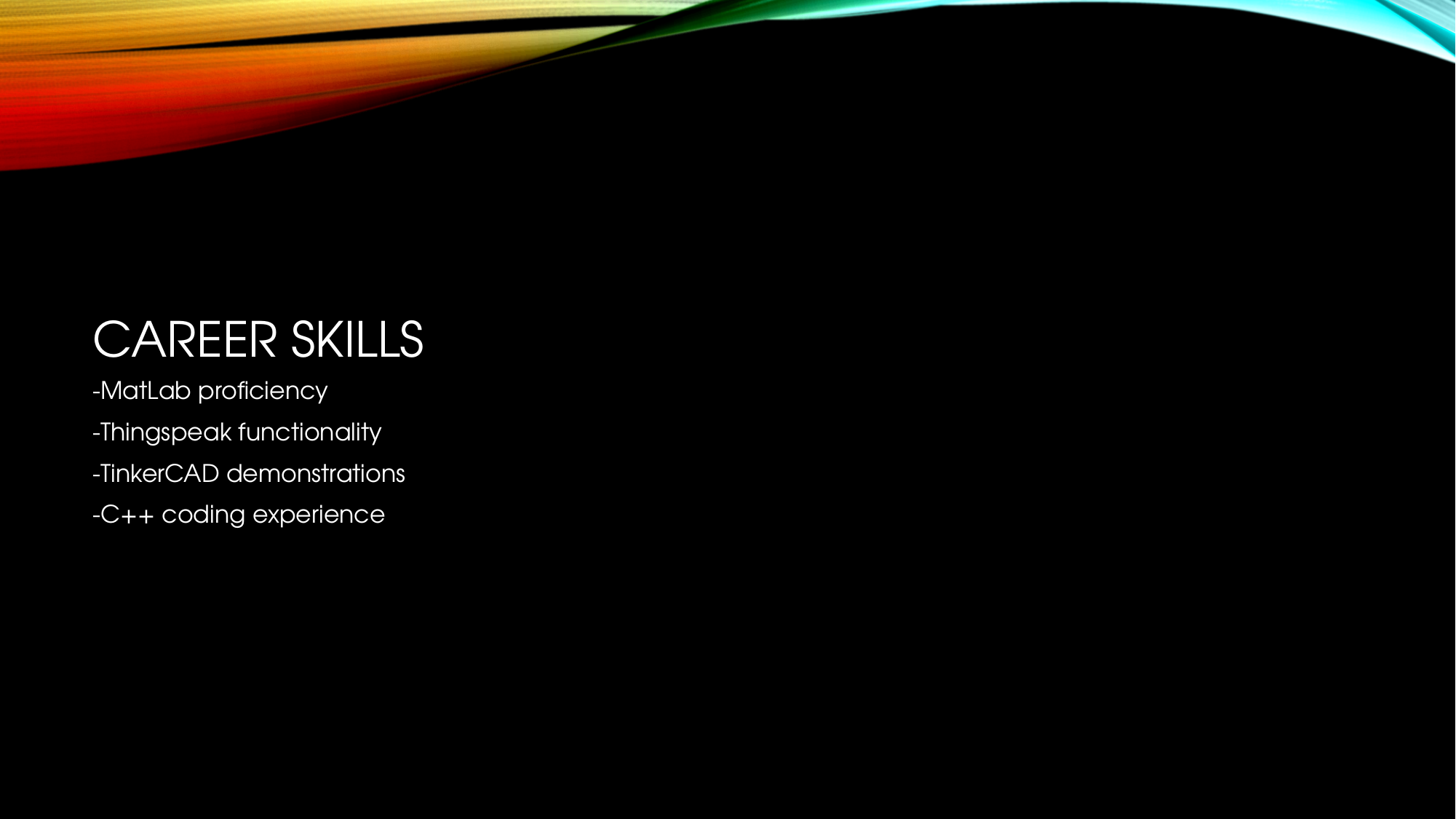

# Career skills
-MatLab proficiency
-Thingspeak functionality
-TinkerCAD demonstrations
-C++ coding experience